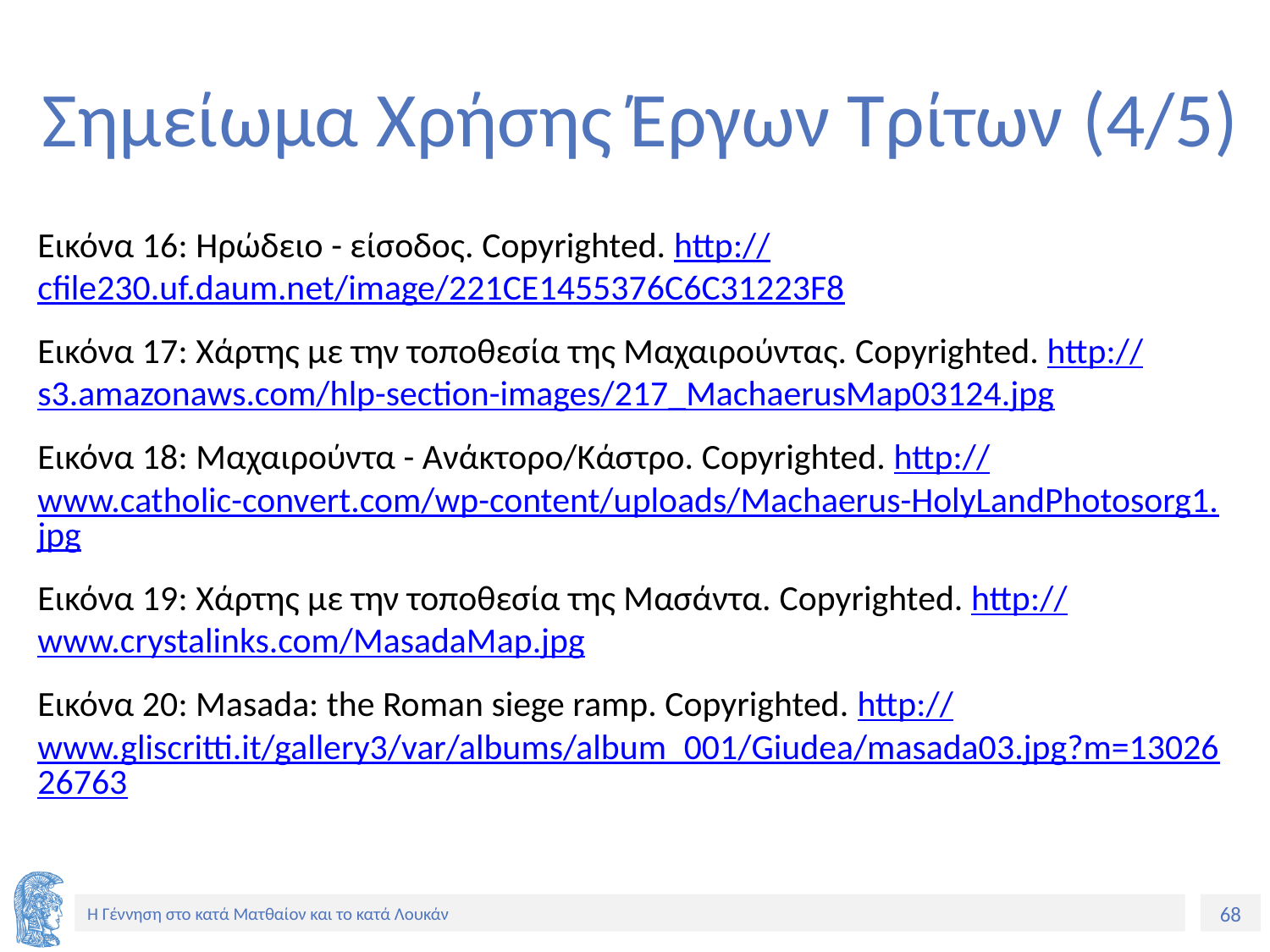

# Σημείωμα Χρήσης Έργων Τρίτων (4/5)
Εικόνα 16: Ηρώδειο - είσοδος. Copyrighted. http://cfile230.uf.daum.net/image/221CE1455376C6C31223F8
Εικόνα 17: Χάρτης με την τοποθεσία της Μαχαιρούντας. Copyrighted. http://s3.amazonaws.com/hlp-section-images/217_MachaerusMap03124.jpg
Εικόνα 18: Μαχαιρούντα - Ανάκτορο/Κάστρο. Copyrighted. http://www.catholic-convert.com/wp-content/uploads/Machaerus-HolyLandPhotosorg1.jpg
Εικόνα 19: Χάρτης με την τοποθεσία της Μασάντα. Copyrighted. http://www.crystalinks.com/MasadaMap.jpg
Εικόνα 20: Masada: the Roman siege ramp. Copyrighted. http://www.gliscritti.it/gallery3/var/albums/album_001/Giudea/masada03.jpg?m=1302626763